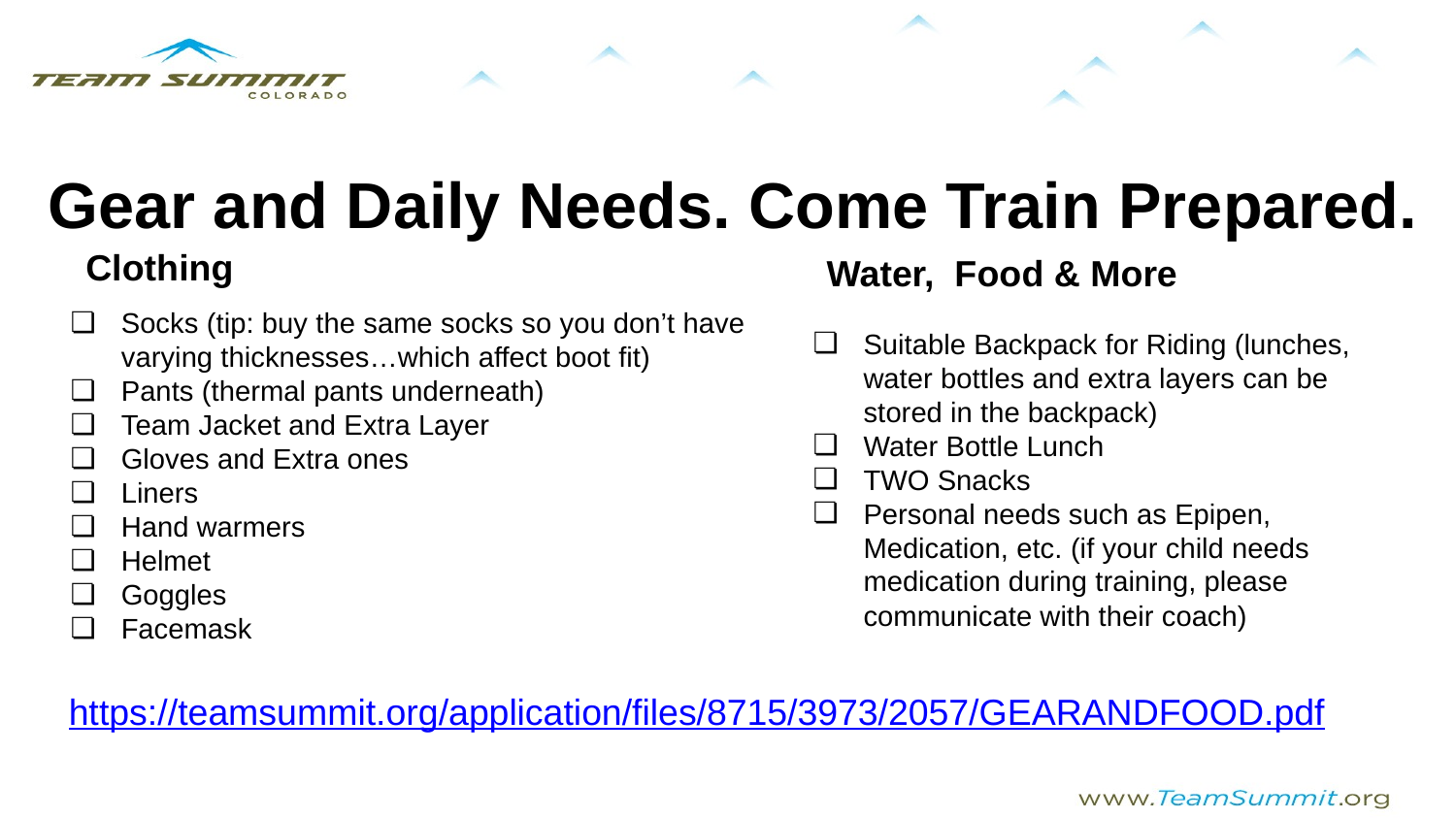

Gear and Daily Needs. Come Train Prepared.
Clothing

Water,  Food & More

Socks (tip: buy the same socks so you don’t have varying thicknesses…which affect boot fit)
Pants (thermal pants underneath)
Team Jacket and Extra Layer
Gloves and Extra ones
Liners
Hand warmers
Helmet
Goggles
Facemask

Suitable Backpack for Riding (lunches, water bottles and extra layers can be stored in the backpack)
Water Bottle Lunch
TWO Snacks
Personal needs such as Epipen, Medication, etc. (if your child needs medication during training, please communicate with their coach)
https://teamsummit.org/application/files/8715/3973/2057/GEARANDFOOD.pdf